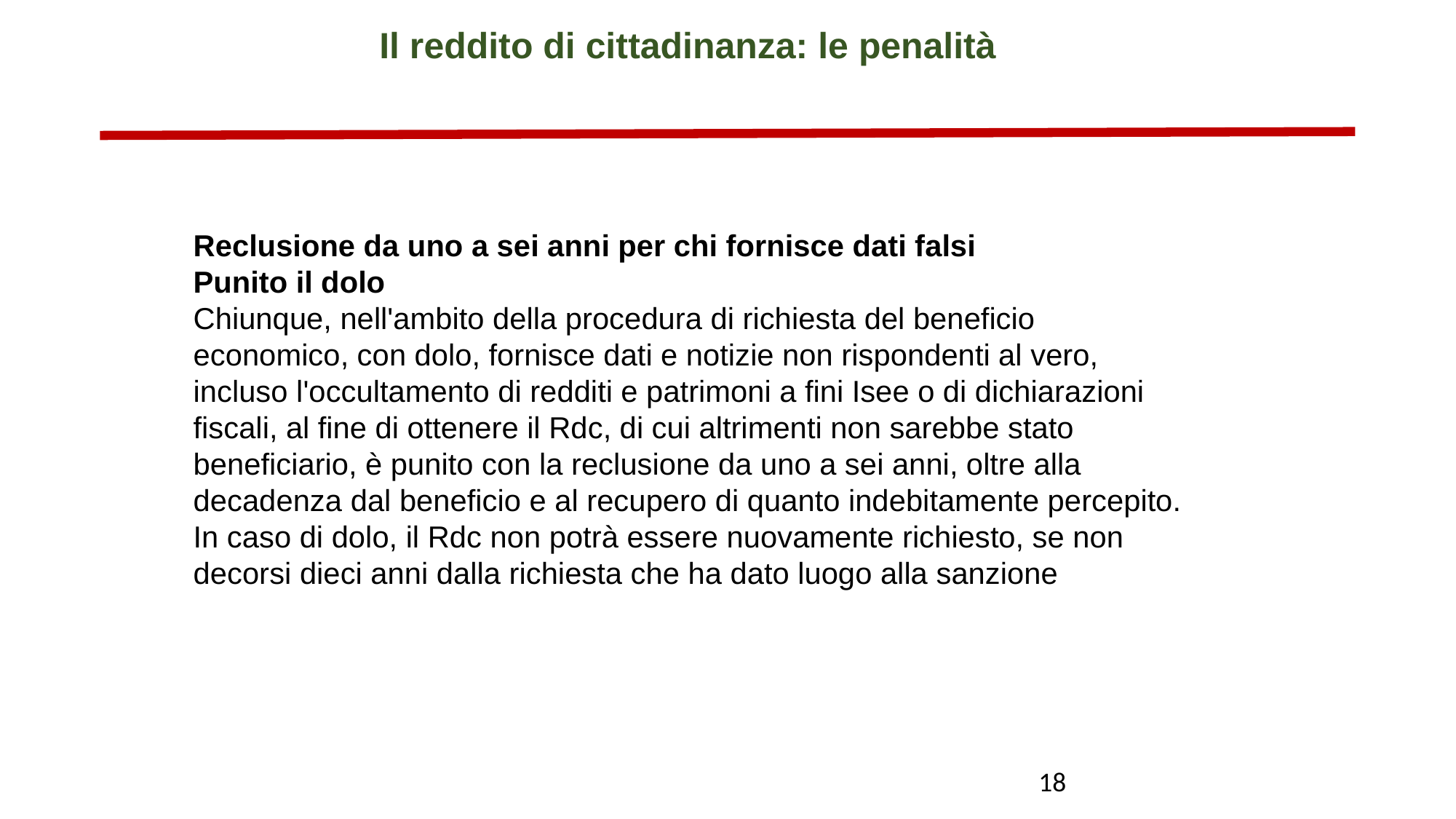

Il reddito di cittadinanza: le penalità

Reclusione da uno a sei anni per chi fornisce dati falsi
Punito il dolo
Chiunque, nell'ambito della procedura di richiesta del beneficio economico, con dolo, fornisce dati e notizie non rispondenti al vero, incluso l'occultamento di redditi e patrimoni a fini Isee o di dichiarazioni fiscali, al fine di ottenere il Rdc, di cui altrimenti non sarebbe stato beneficiario, è punito con la reclusione da uno a sei anni, oltre alla decadenza dal beneficio e al recupero di quanto indebitamente percepito. In caso di dolo, il Rdc non potrà essere nuovamente richiesto, se non decorsi dieci anni dalla richiesta che ha dato luogo alla sanzione

8
18